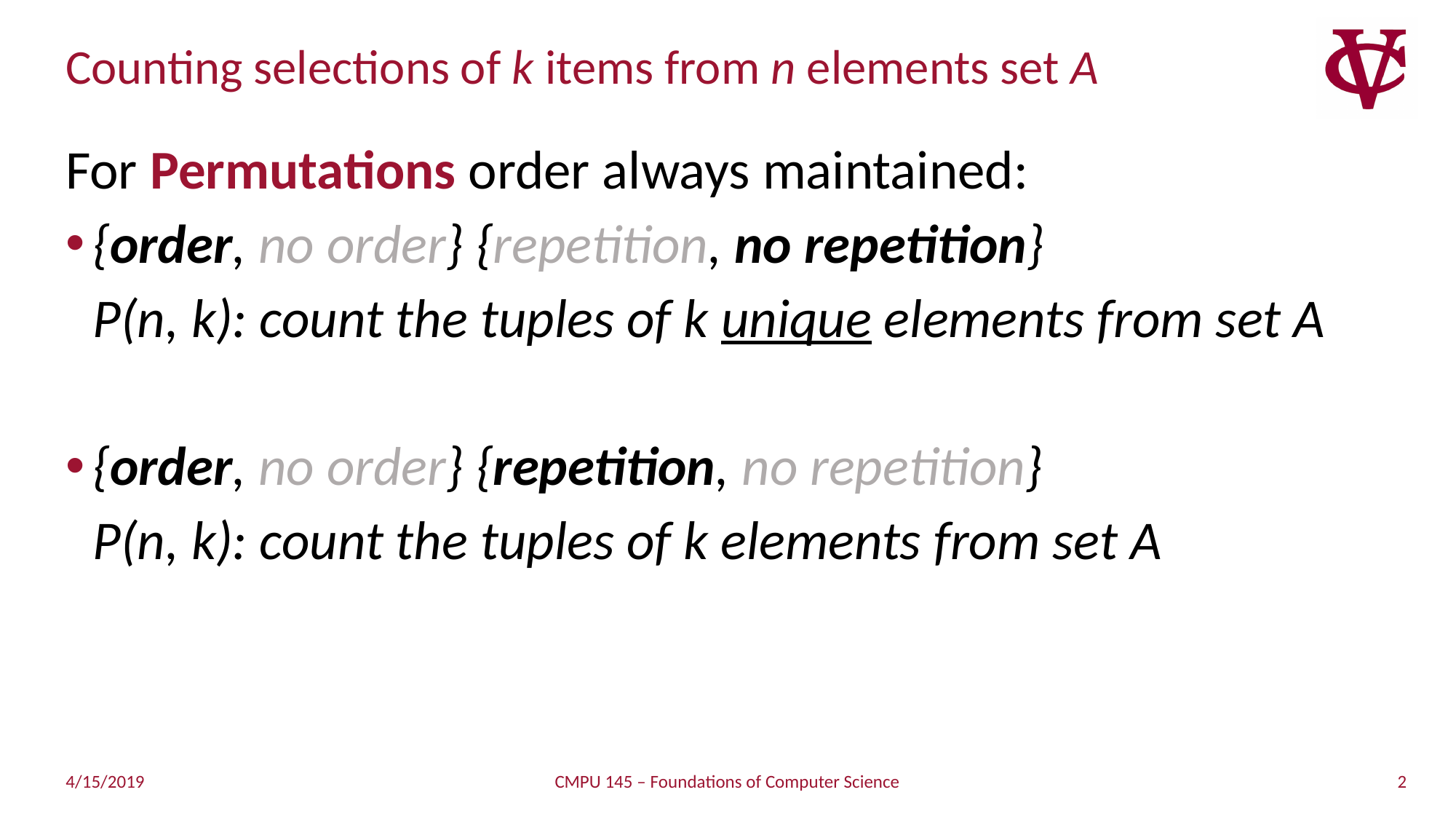

# Counting selections of k items from n elements set A
For Permutations order always maintained:
{order, no order} {repetition, no repetition}
	P(n, k): count the tuples of k unique elements from set A

{order, no order} {repetition, no repetition}
	P(n, k): count the tuples of k elements from set A

2
4/15/2019
CMPU 145 – Foundations of Computer Science